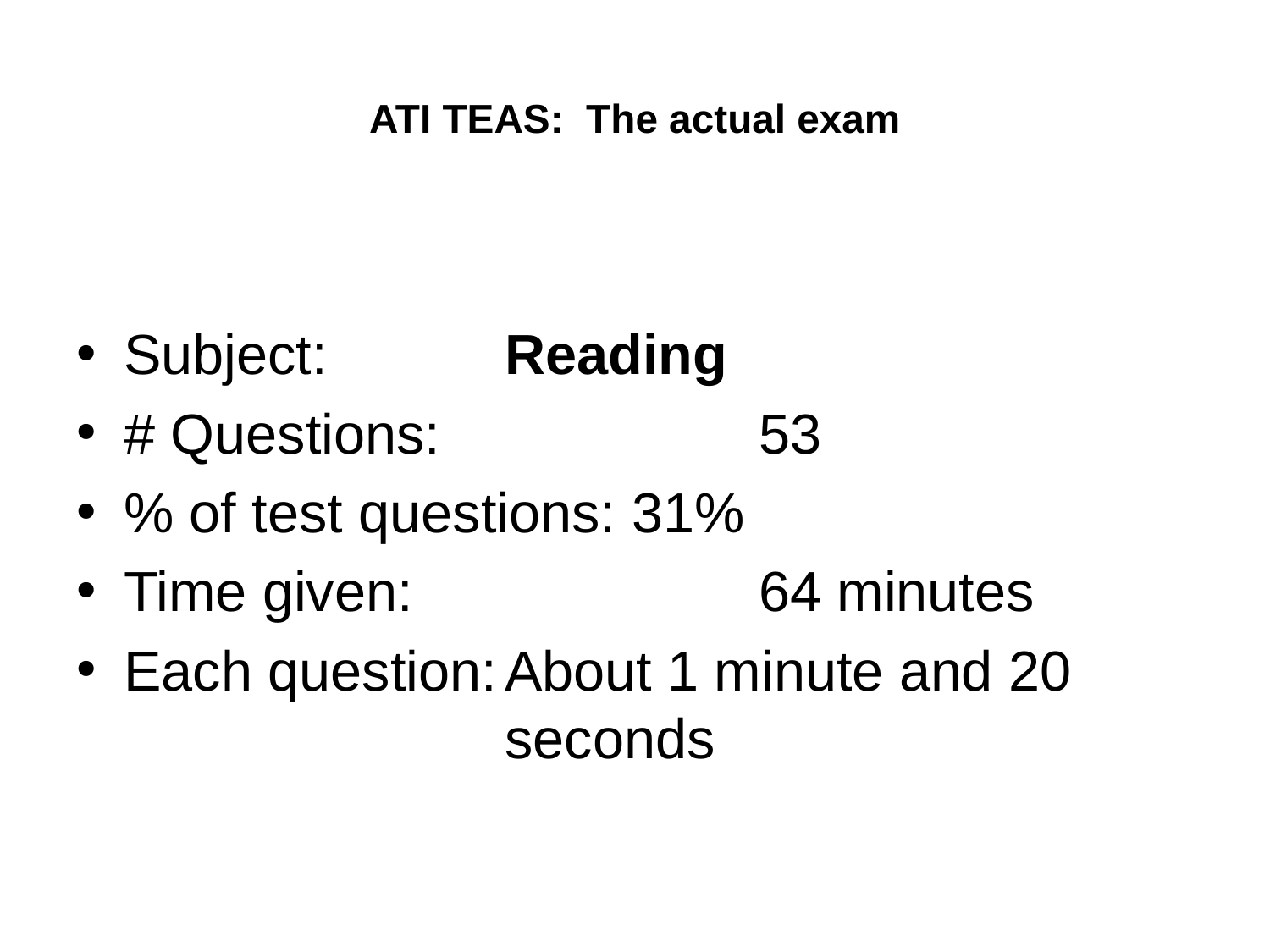

# ATI TEAS:  The actual exam

Subject:  		Reading
# Questions:			53
% of test questions:	31%
Time given:			64 minutes
Each question:	About 1 minute and 20 				seconds